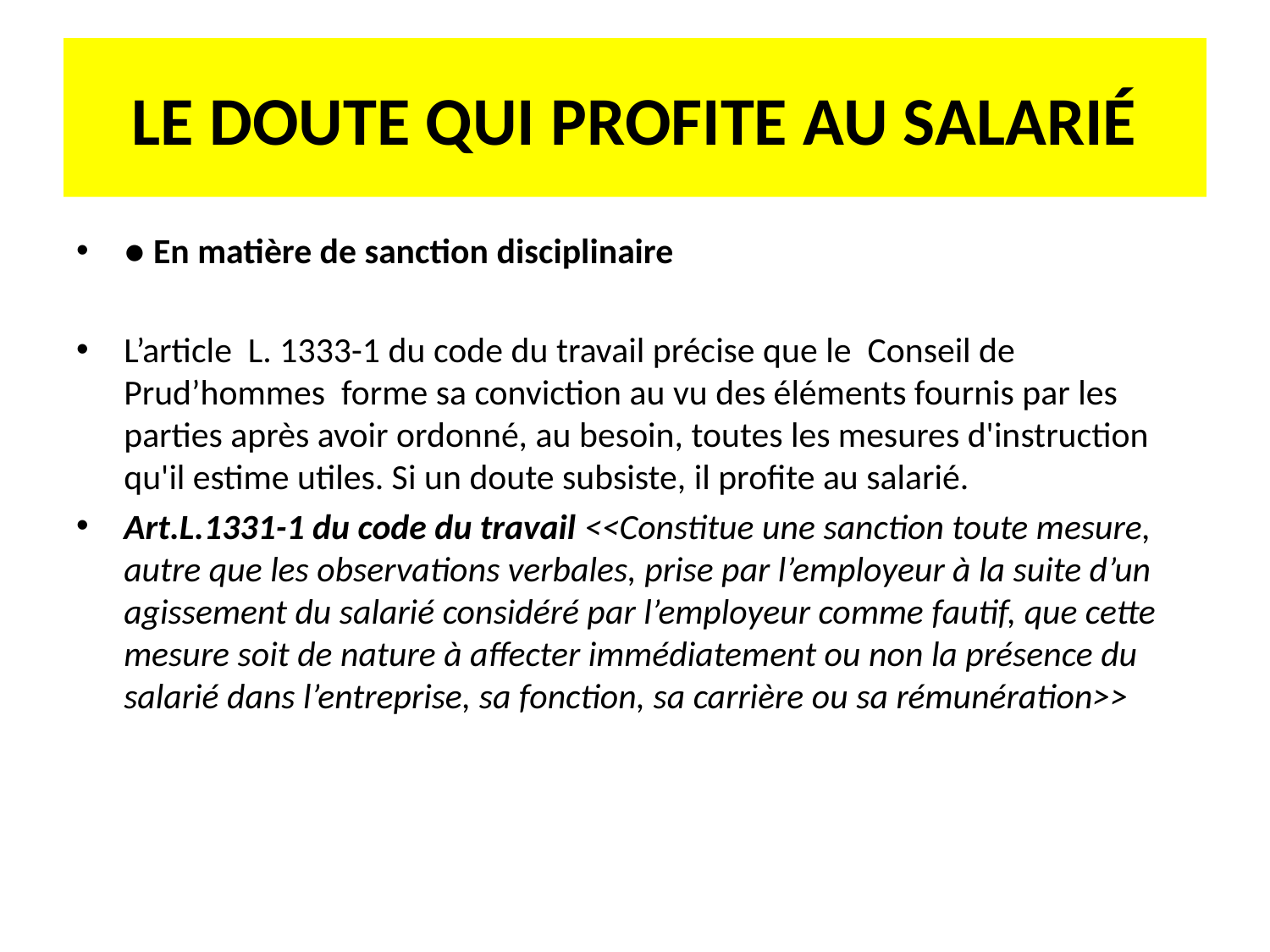

# LE DOUTE QUI PROFITE AU SALARIÉ
● En matière de sanction disciplinaire

L’article  L. 1333-1 du code du travail précise que le  Conseil de Prud’hommes  forme sa conviction au vu des éléments fournis par les parties après avoir ordonné, au besoin, toutes les mesures d'instruction qu'il estime utiles. Si un doute subsiste, il profite au salarié.
Art.L.1331-1 du code du travail <<Constitue une sanction toute mesure, autre que les observations verbales, prise par l’employeur à la suite d’un agissement du salarié considéré par l’employeur comme fautif, que cette mesure soit de nature à affecter immédiatement ou non la présence du salarié dans l’entreprise, sa fonction, sa carrière ou sa rémunération>>